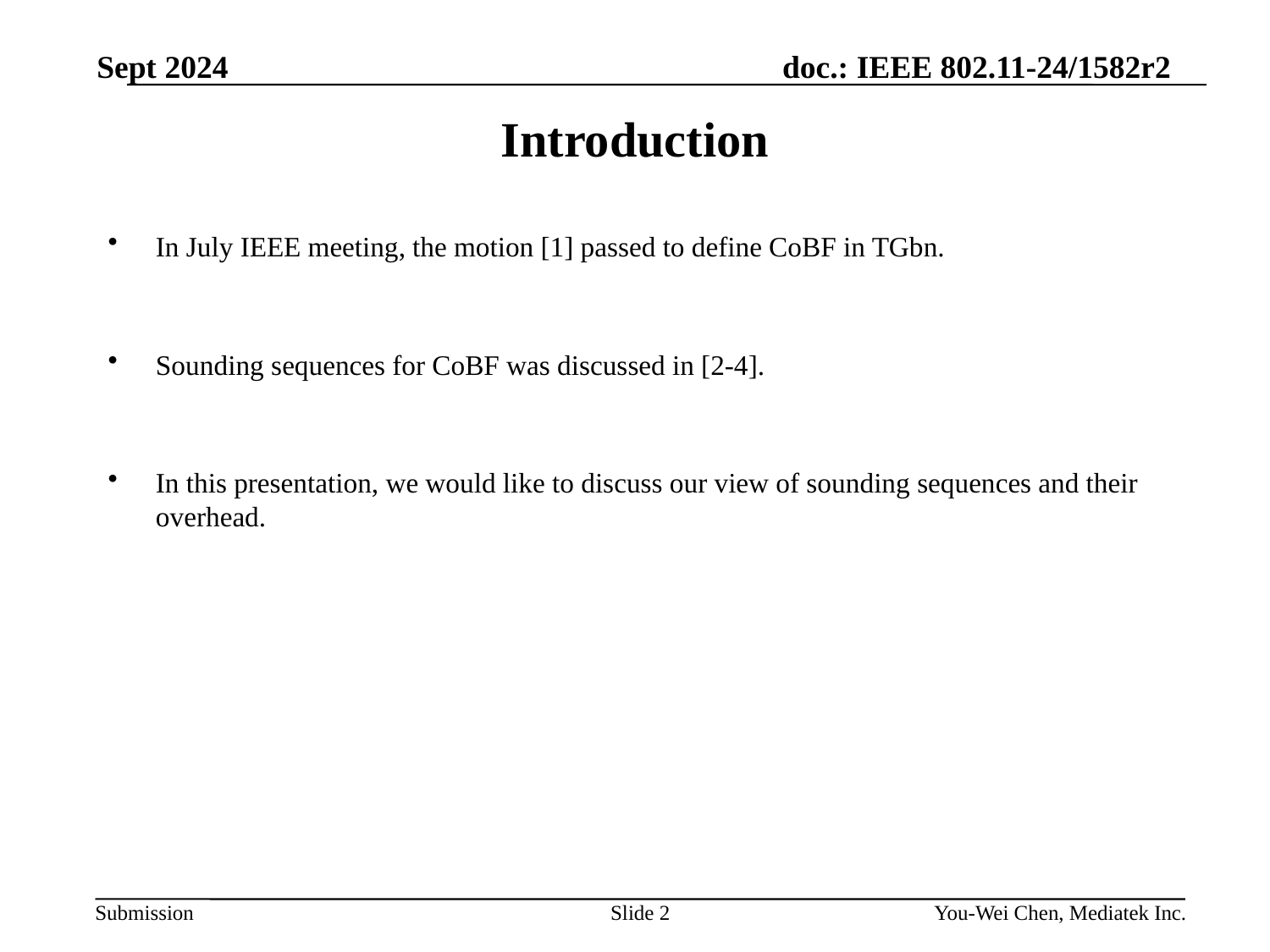

Sept 2024
# Introduction
In July IEEE meeting, the motion [1] passed to define CoBF in TGbn.

Sounding sequences for CoBF was discussed in [2-4].

In this presentation, we would like to discuss our view of sounding sequences and their overhead.

Slide 2
You-Wei Chen, Mediatek Inc.